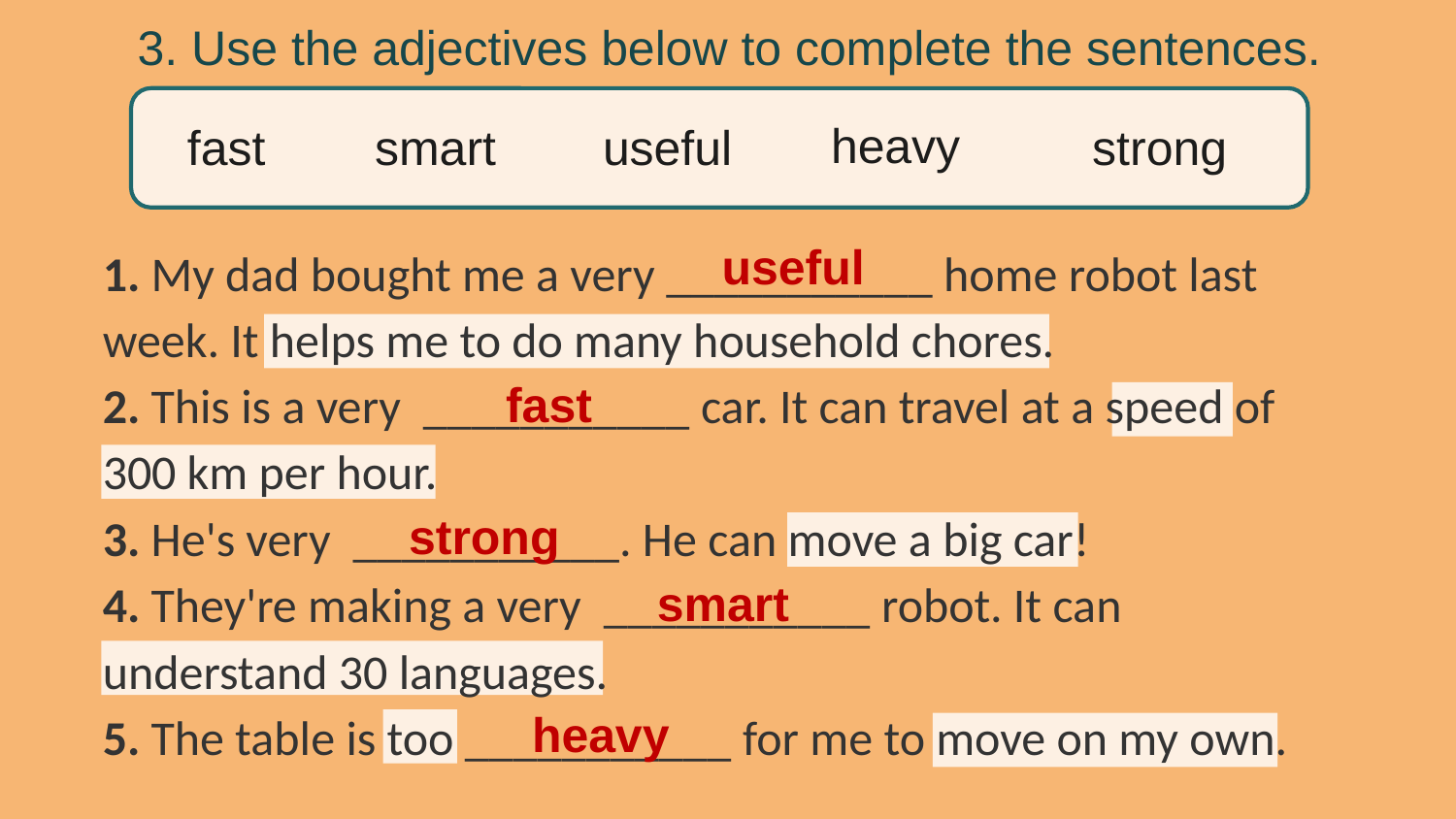

3. Use the adjectives below to complete the sentences.

heavy
fast
smart
useful
strong
1. My dad bought me a very ___________ home robot last week. It helps me to do many household chores.
2. This is a very  ___________ car. It can travel at a speed of 300 km per hour.
3. He's very  ___________. He can move a big car!
4. They're making a very  ___________ robot. It can understand 30 languages.
5. The table is too ___________ for me to move on my own.
useful

fast

strong

smart

heavy

26